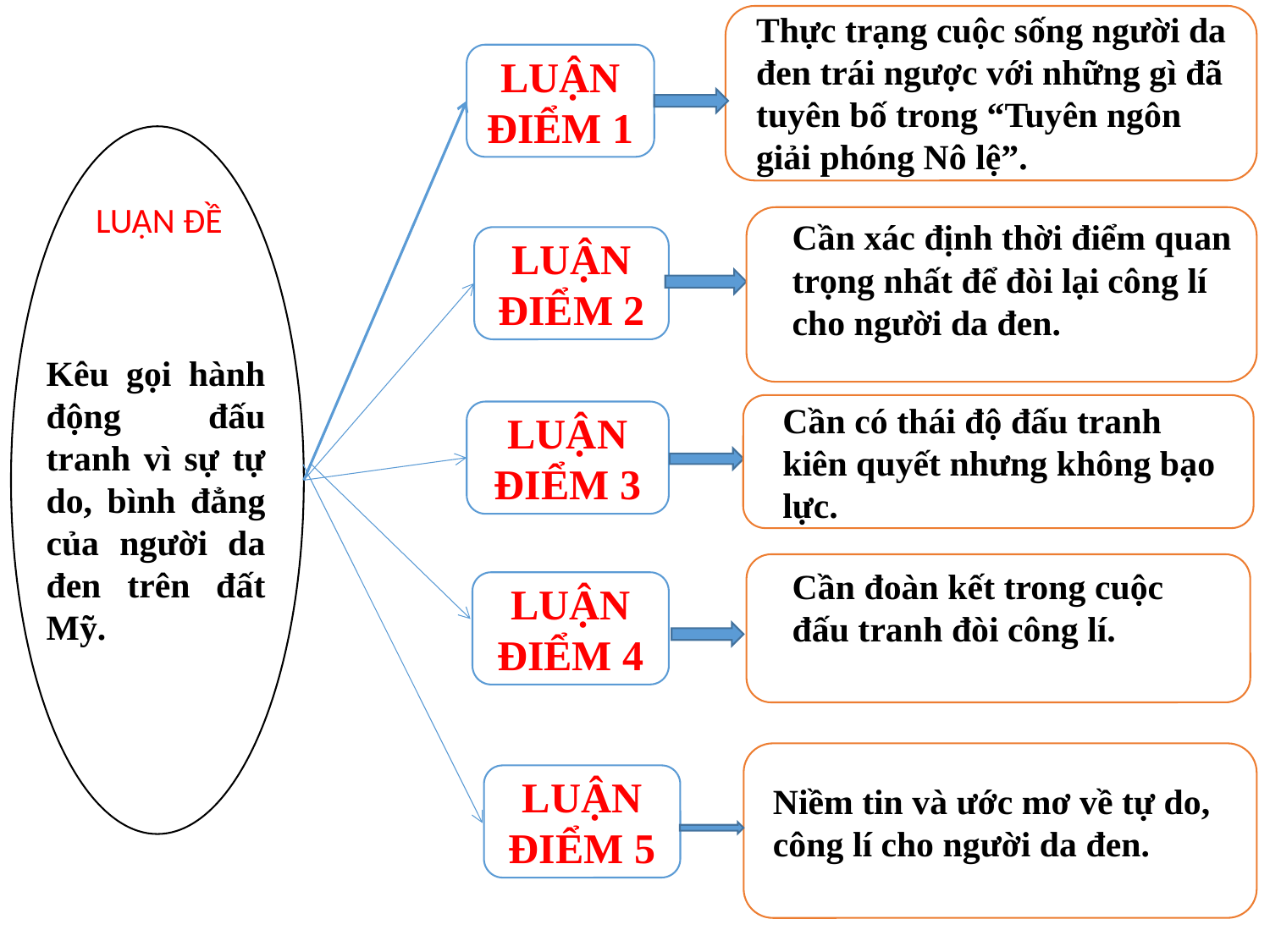

Thực trạng cuộc sống người da đen trái ngược với những gì đã tuyên bố trong “Tuyên ngôn giải phóng Nô lệ”.

LUẬN ĐIỂM 1

LUẬN ĐỀ

Cần xác định thời điểm quan trọng nhất để đòi lại công lí cho người da đen.
LUẬN ĐIỂM 2

Kêu gọi hành động đấu tranh vì sự tự do, bình đẳng của người da đen trên đất Mỹ.
Cần có thái độ đấu tranh kiên quyết nhưng không bạo lực.

LUẬN ĐIỂM 3

Cần đoàn kết trong cuộc đấu tranh đòi công lí.
LUẬN ĐIỂM 4

LUẬN ĐIỂM 5
Niềm tin và ước mơ về tự do, công lí cho người da đen.